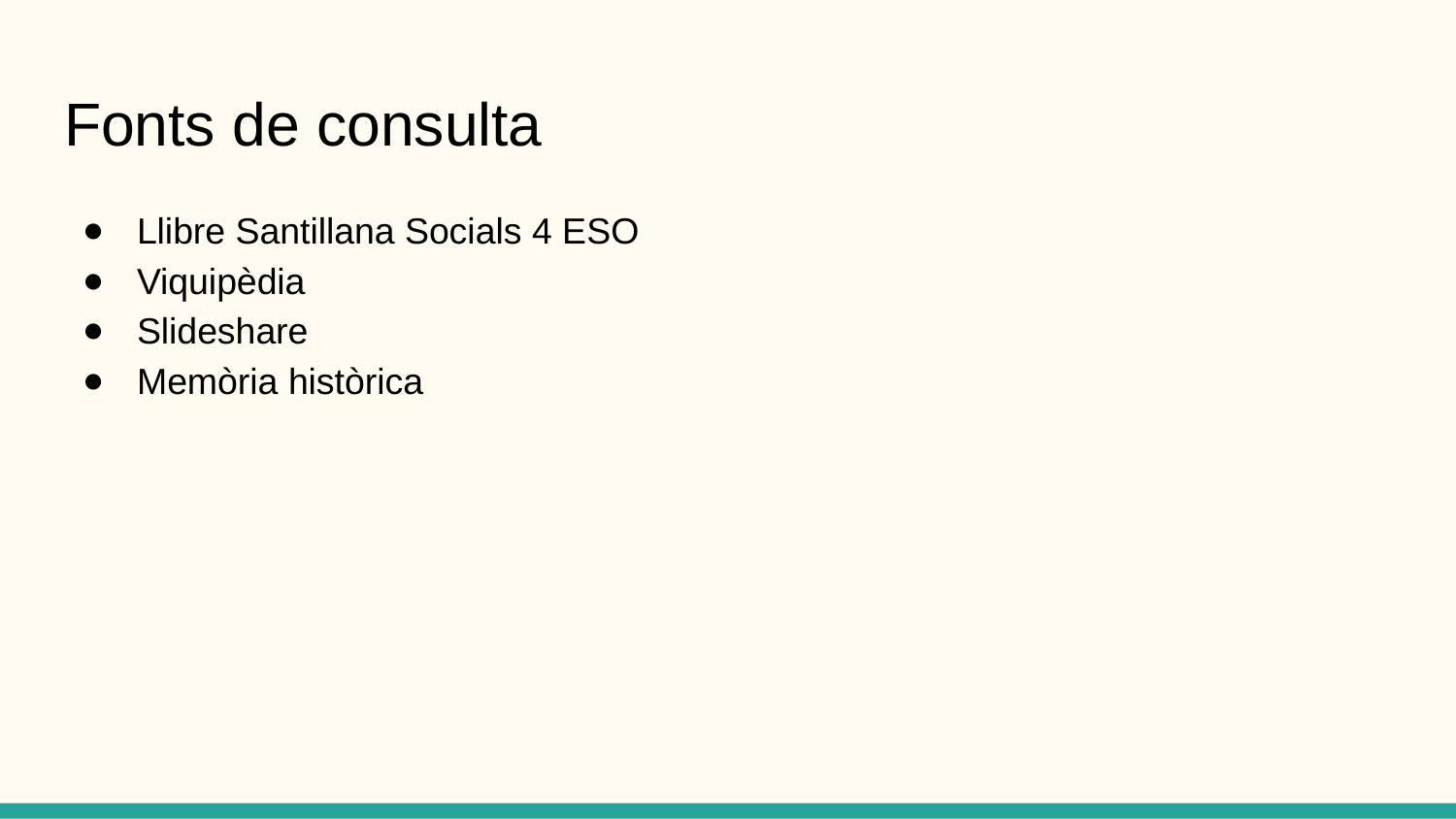

# Fonts de consulta
Llibre Santillana Socials 4 ESO
Viquipèdia
Slideshare
Memòria històrica